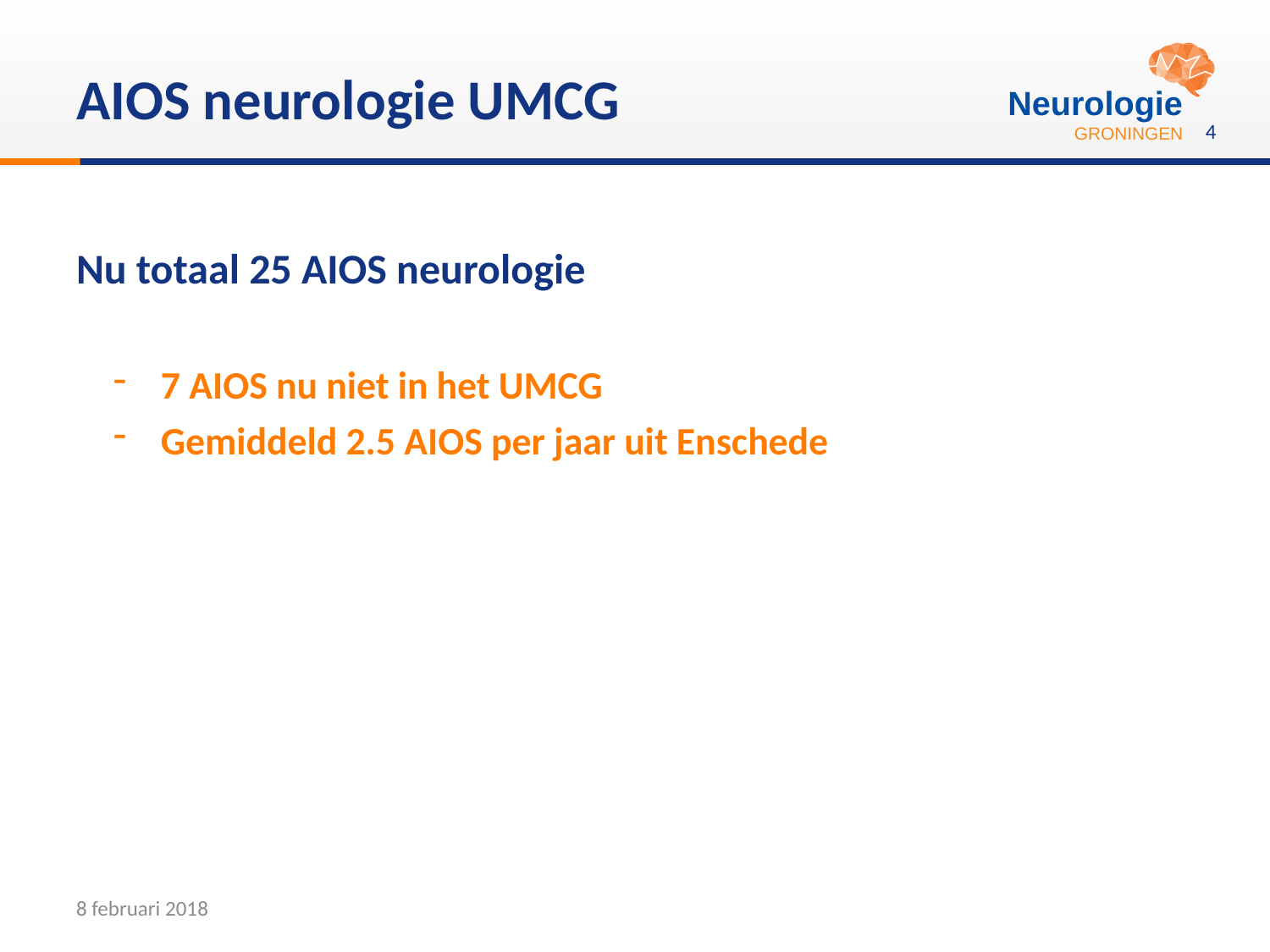

# AIOS neurologie UMCG
4

Nu totaal 25 AIOS neurologie

7 AIOS nu niet in het UMCG
Gemiddeld 2.5 AIOS per jaar uit Enschede

8 februari 2018